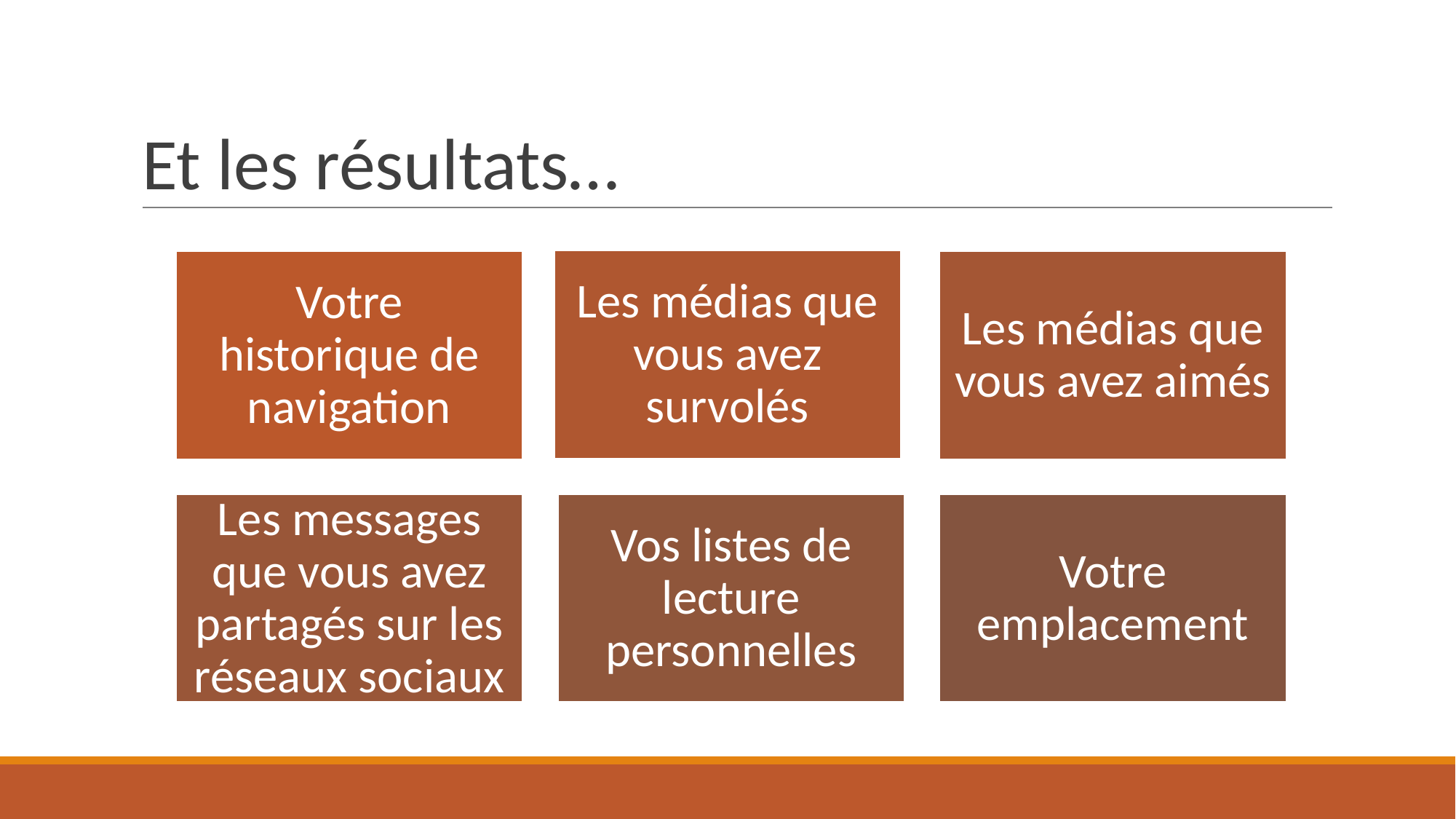

# Et les résultats…

Les médias que vous avez survolés

Votre historique de navigation

Les médias que vous avez aimés

Les messages que vous avez partagés sur les réseaux sociaux

Vos listes de lecture personnelles

Votre emplacement